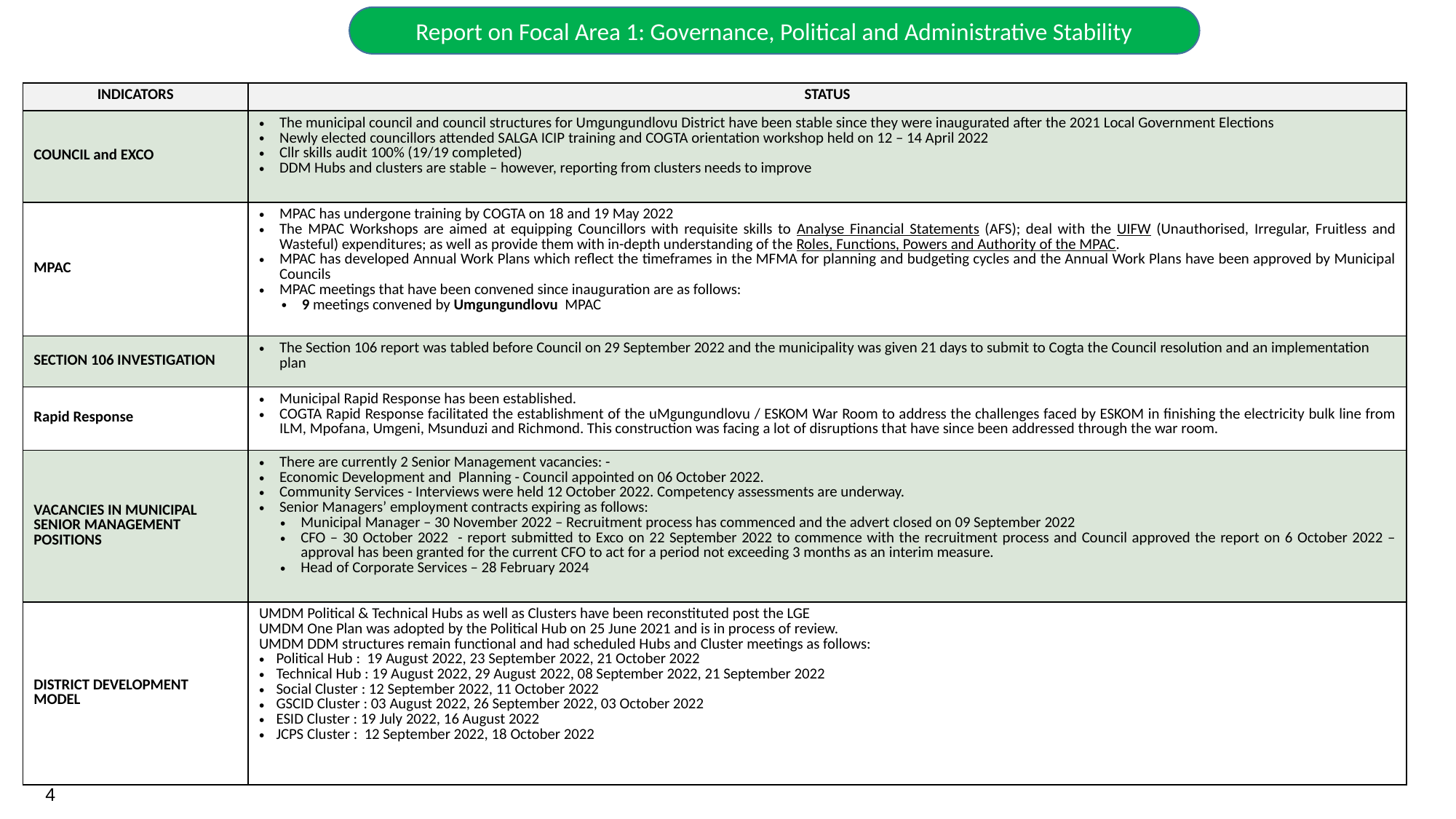

Report on Focal Area 1: Governance, Political and Administrative Stability

| INDICATORS | STATUS |
| --- | --- |
| COUNCIL and EXCO | The municipal council and council structures for Umgungundlovu District have been stable since they were inaugurated after the 2021 Local Government Elections Newly elected councillors attended SALGA ICIP training and COGTA orientation workshop held on 12 – 14 April 2022 Cllr skills audit 100% (19/19 completed) DDM Hubs and clusters are stable – however, reporting from clusters needs to improve |
| MPAC | MPAC has undergone training by COGTA on 18 and 19 May 2022 The MPAC Workshops are aimed at equipping Councillors with requisite skills to Analyse Financial Statements (AFS); deal with the UIFW (Unauthorised, Irregular, Fruitless and Wasteful) expenditures; as well as provide them with in-depth understanding of the Roles, Functions, Powers and Authority of the MPAC. MPAC has developed Annual Work Plans which reflect the timeframes in the MFMA for planning and budgeting cycles and the Annual Work Plans have been approved by Municipal Councils MPAC meetings that have been convened since inauguration are as follows: 9 meetings convened by Umgungundlovu MPAC |
| SECTION 106 INVESTIGATION | The Section 106 report was tabled before Council on 29 September 2022 and the municipality was given 21 days to submit to Cogta the Council resolution and an implementation plan |
| Rapid Response | Municipal Rapid Response has been established. COGTA Rapid Response facilitated the establishment of the uMgungundlovu / ESKOM War Room to address the challenges faced by ESKOM in finishing the electricity bulk line from ILM, Mpofana, Umgeni, Msunduzi and Richmond. This construction was facing a lot of disruptions that have since been addressed through the war room. |
| VACANCIES IN MUNICIPAL SENIOR MANAGEMENT POSITIONS | There are currently 2 Senior Management vacancies: - Economic Development and Planning - Council appointed on 06 October 2022. Community Services - Interviews were held 12 October 2022. Competency assessments are underway. Senior Managers’ employment contracts expiring as follows: Municipal Manager – 30 November 2022 – Recruitment process has commenced and the advert closed on 09 September 2022 CFO – 30 October 2022 - report submitted to Exco on 22 September 2022 to commence with the recruitment process and Council approved the report on 6 October 2022 – approval has been granted for the current CFO to act for a period not exceeding 3 months as an interim measure. Head of Corporate Services – 28 February 2024 |
| DISTRICT DEVELOPMENT MODEL | UMDM Political & Technical Hubs as well as Clusters have been reconstituted post the LGE UMDM One Plan was adopted by the Political Hub on 25 June 2021 and is in process of review. UMDM DDM structures remain functional and had scheduled Hubs and Cluster meetings as follows: Political Hub : 19 August 2022, 23 September 2022, 21 October 2022 Technical Hub : 19 August 2022, 29 August 2022, 08 September 2022, 21 September 2022 Social Cluster : 12 September 2022, 11 October 2022 GSCID Cluster : 03 August 2022, 26 September 2022, 03 October 2022 ESID Cluster : 19 July 2022, 16 August 2022 JCPS Cluster : 12 September 2022, 18 October 2022 |
4
4